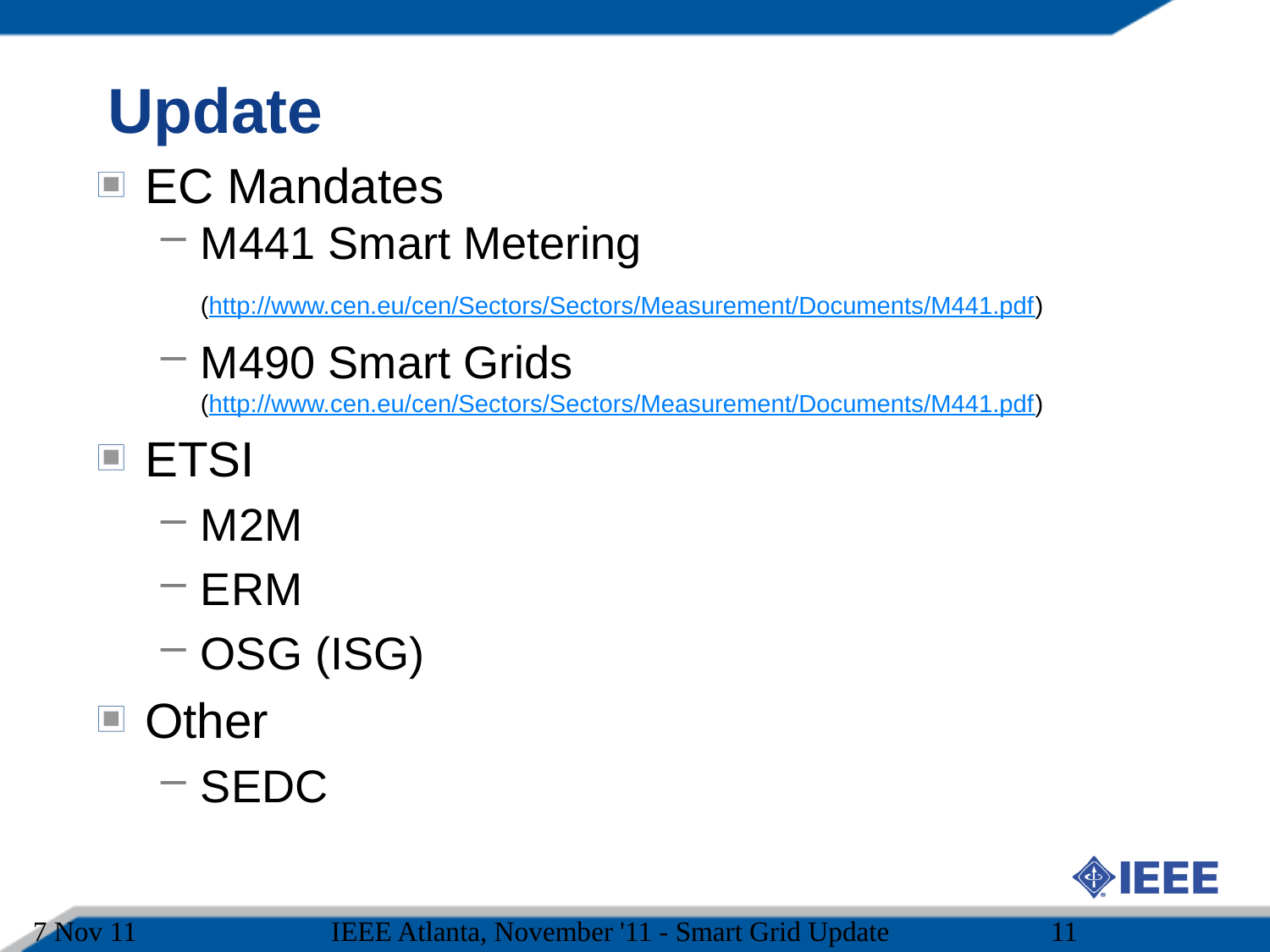

Update
EC Mandates
M441 Smart Metering
(http://www.cen.eu/cen/Sectors/Sectors/Measurement/Documents/M441.pdf)
M490 Smart Grids
(http://www.cen.eu/cen/Sectors/Sectors/Measurement/Documents/M441.pdf)
ETSI
M2M
ERM
OSG (ISG)
Other
SEDC
7 Nov 11
IEEE Atlanta, November '11 - Smart Grid Update
11